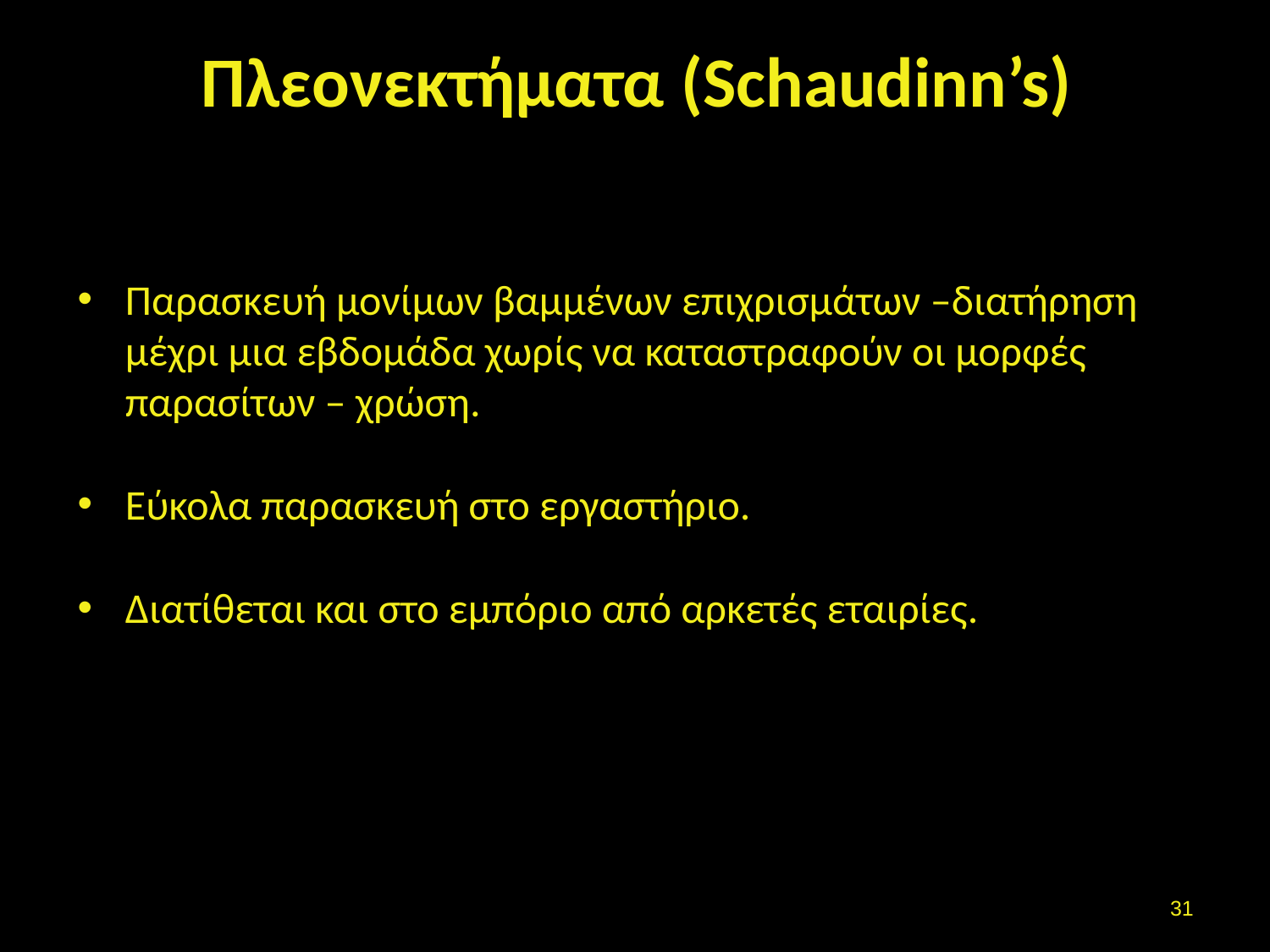

# Πλεονεκτήματα (Schaudinn’s)
Παρασκευή μονίμων βαμμένων επιχρισμάτων –διατήρηση μέχρι μια εβδομάδα χωρίς να καταστραφούν οι μορφές παρασίτων – χρώση.
Εύκολα παρασκευή στο εργαστήριο.
Διατίθεται και στο εμπόριο από αρκετές εταιρίες.

31